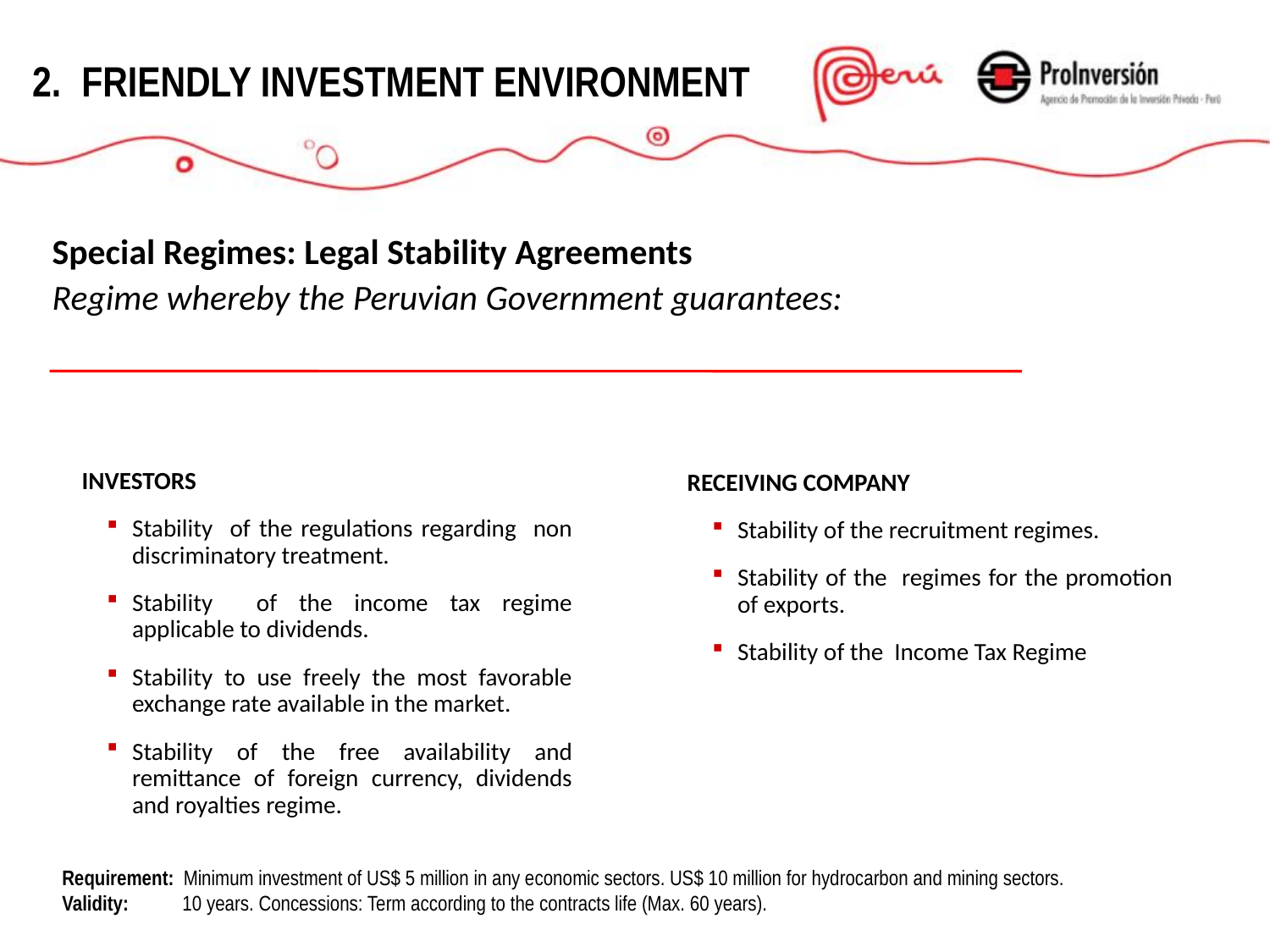

FRIENDLY INVESTMENT ENVIRONMENT
Special Regimes: Legal Stability Agreements
Regime whereby the Peruvian Government guarantees:

INVESTORS
Stability  of the regulations regarding  non discriminatory treatment.
Stability  of the income tax regime applicable to dividends.
Stability to use freely the most favorable exchange rate available in the market.
Stability of the free availability and remittance of foreign currency, dividends and royalties regime.

RECEIVING COMPANY
Stability of the recruitment regimes.
Stability of the  regimes for the promotion of exports.
Stability of the  Income Tax Regime

Requirement:  Minimum investment of US$ 5 million in any economic sectors. US$ 10 million for hydrocarbon and mining sectors.
Validity:           10 years. Concessions: Term according to the contracts life (Max. 60 years).